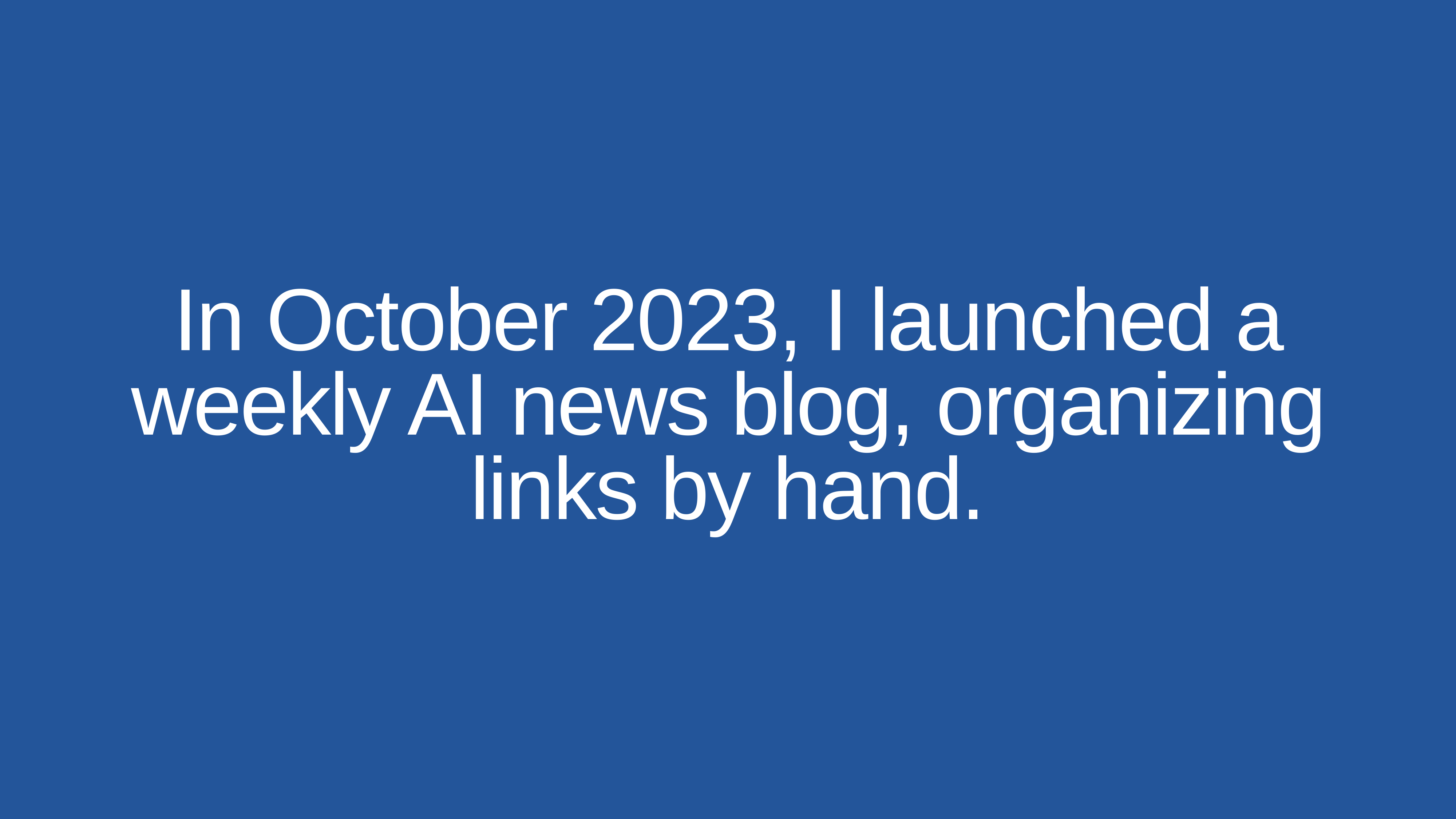

In October 2023, I launched a weekly AI news blog, organizing links by hand.